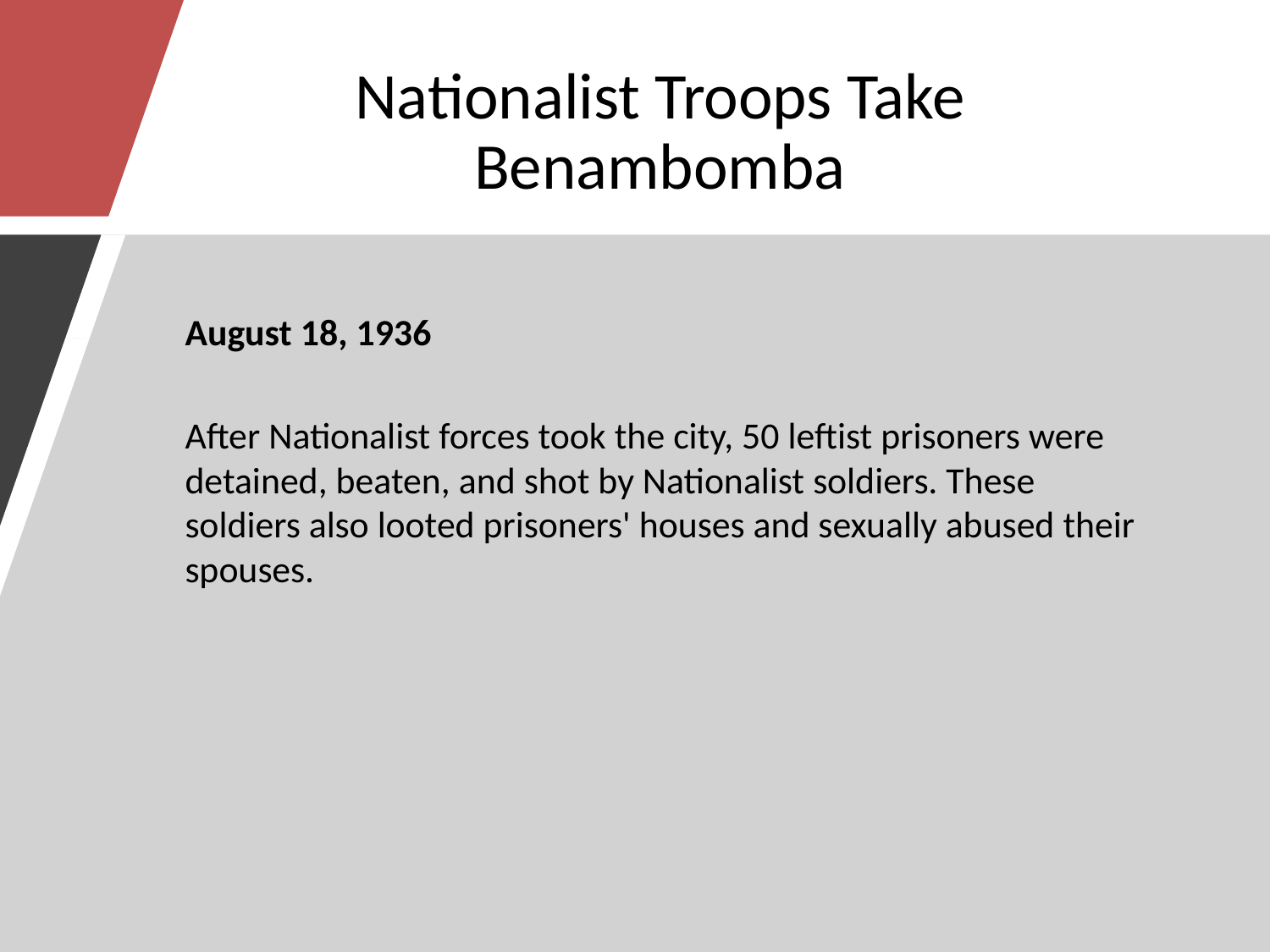

# Nationalist Troops Take Benambomba

August 18, 1936

After Nationalist forces took the city, 50 leftist prisoners were detained, beaten, and shot by Nationalist soldiers. These soldiers also looted prisoners' houses and sexually abused their spouses.